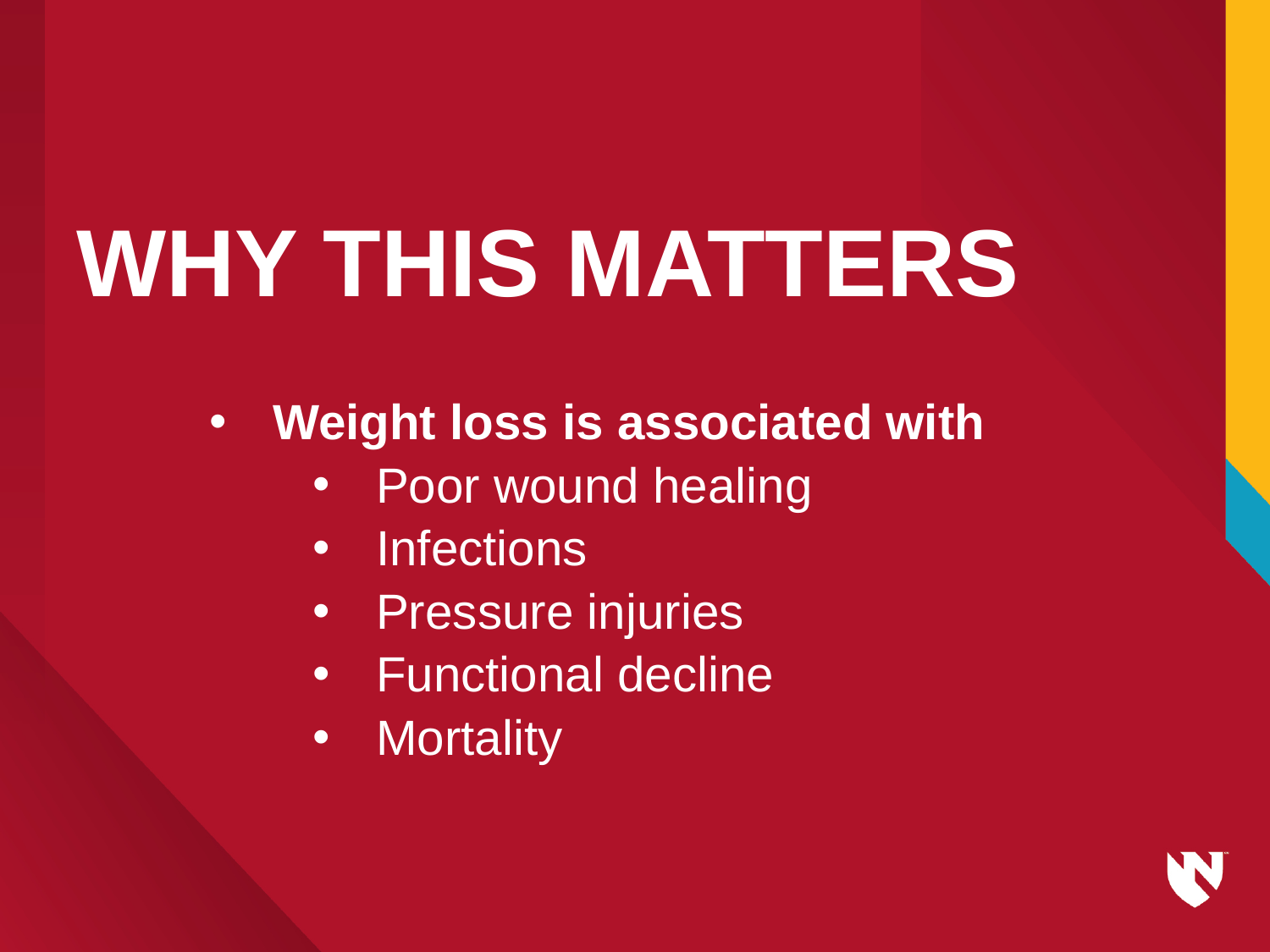

# WHY THIS MATTERS

Weight loss is associated with
Poor wound healing
Infections
Pressure injuries
Functional decline
Mortality